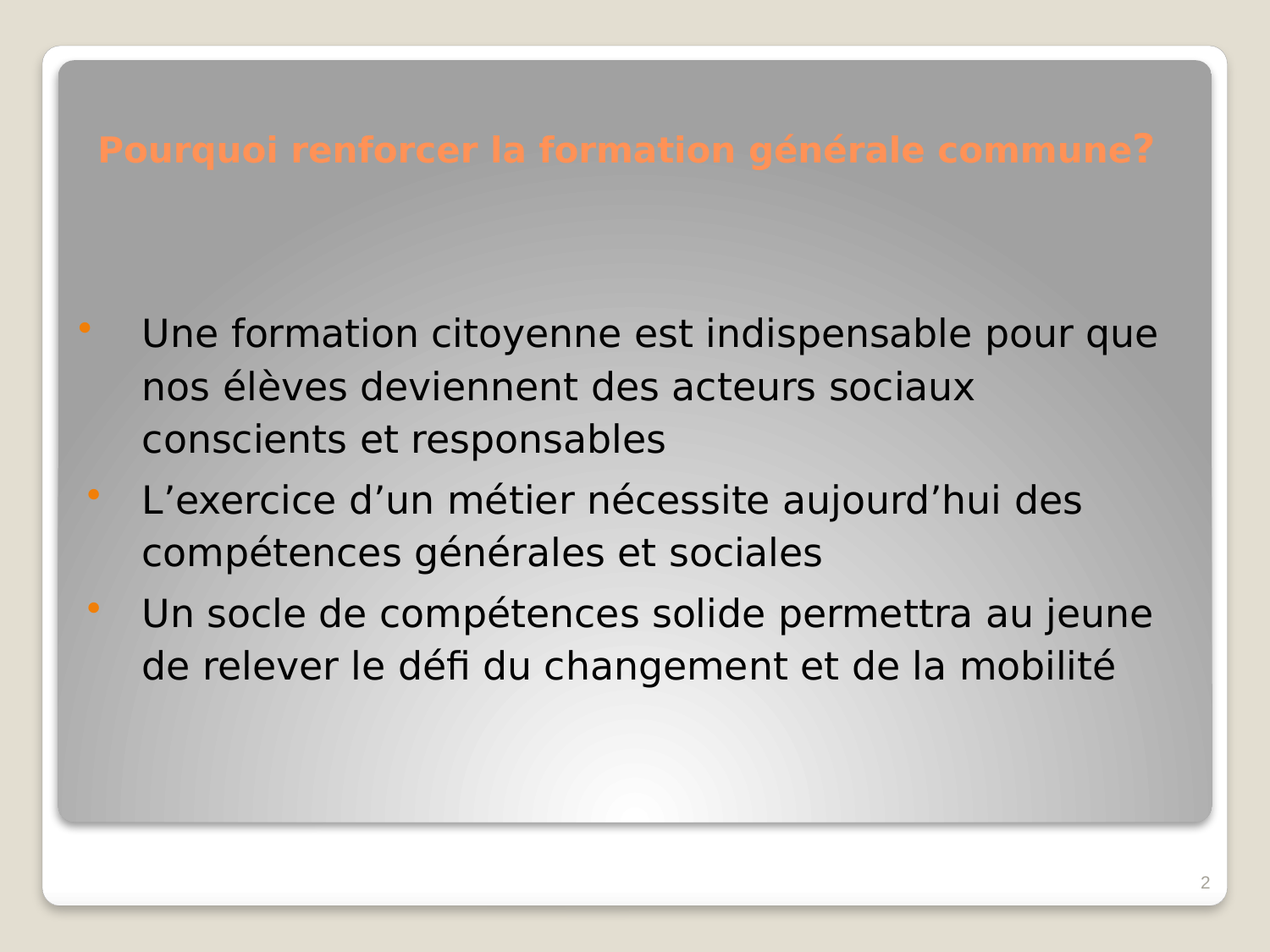

# Pourquoi renforcer la formation générale commune?
Une formation citoyenne est indispensable pour que nos élèves deviennent des acteurs sociaux conscients et responsables
L’exercice d’un métier nécessite aujourd’hui des
compétences générales et sociales
Un socle de compétences solide permettra au jeune de relever le défi du changement et de la mobilité

2